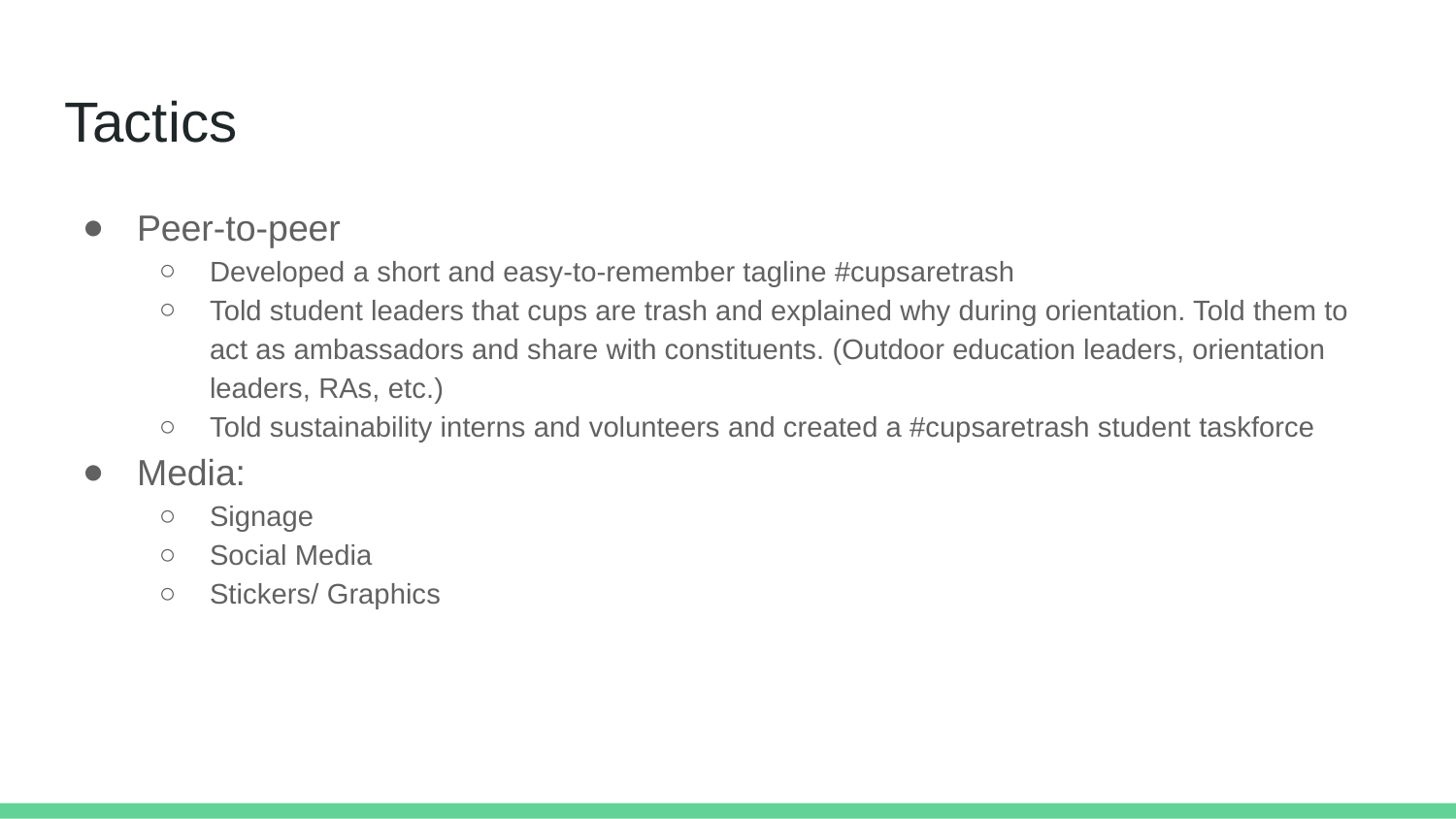

# Tactics
Peer-to-peer
Developed a short and easy-to-remember tagline #cupsaretrash
Told student leaders that cups are trash and explained why during orientation. Told them to act as ambassadors and share with constituents. (Outdoor education leaders, orientation leaders, RAs, etc.)
Told sustainability interns and volunteers and created a #cupsaretrash student taskforce
Media:
Signage
Social Media
Stickers/ Graphics